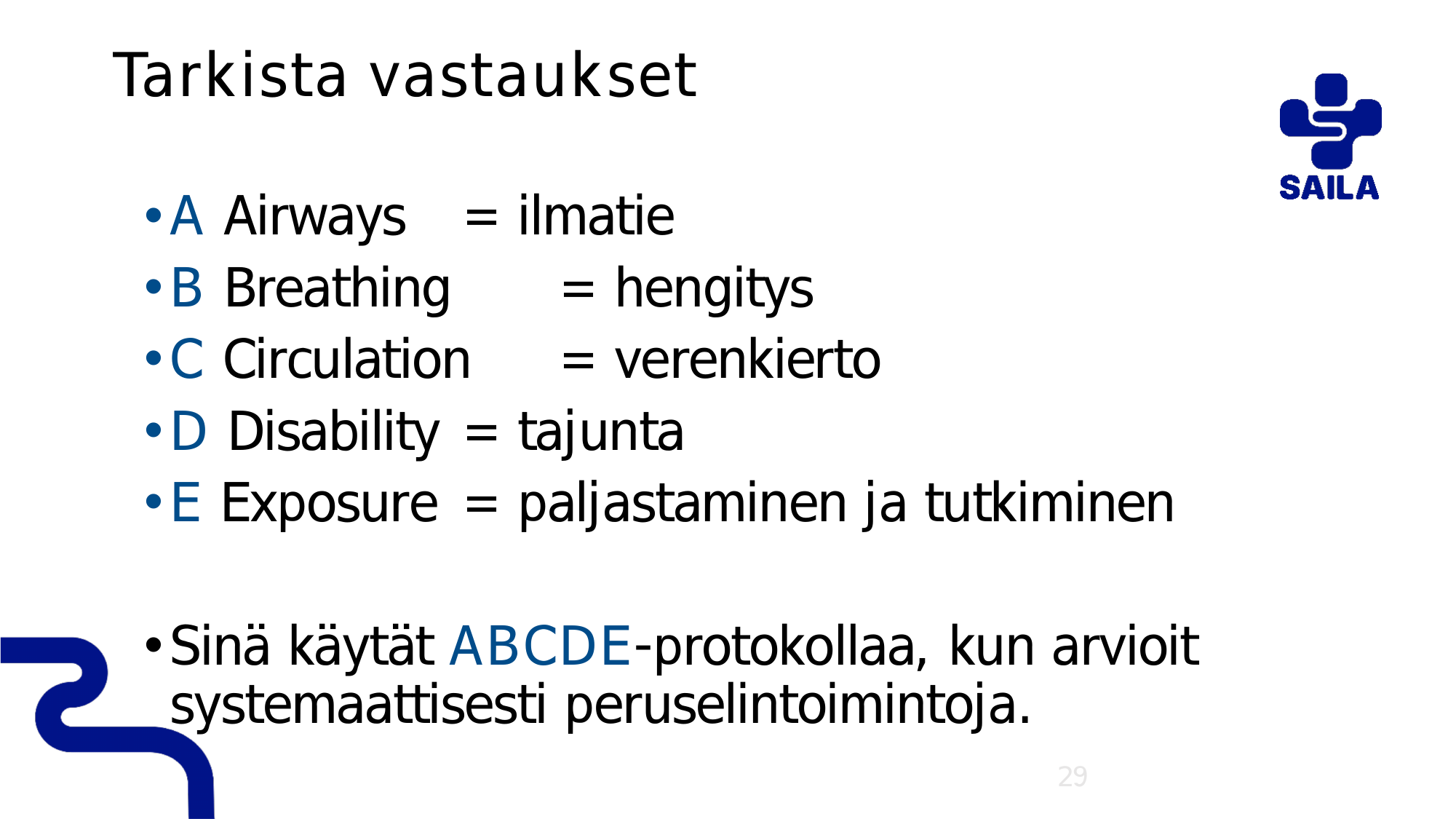

# Tarkista vastaukset
A Airways 		= ilmatie
B Breathing 	= hengitys
C Circulation 	= verenkierto
D Disability 		= tajunta
E Exposure 		= paljastaminen ja tutkiminen

Sinä käytät ABCDE-protokollaa, kun arvioit
systemaattisesti peruselintoimintoja.